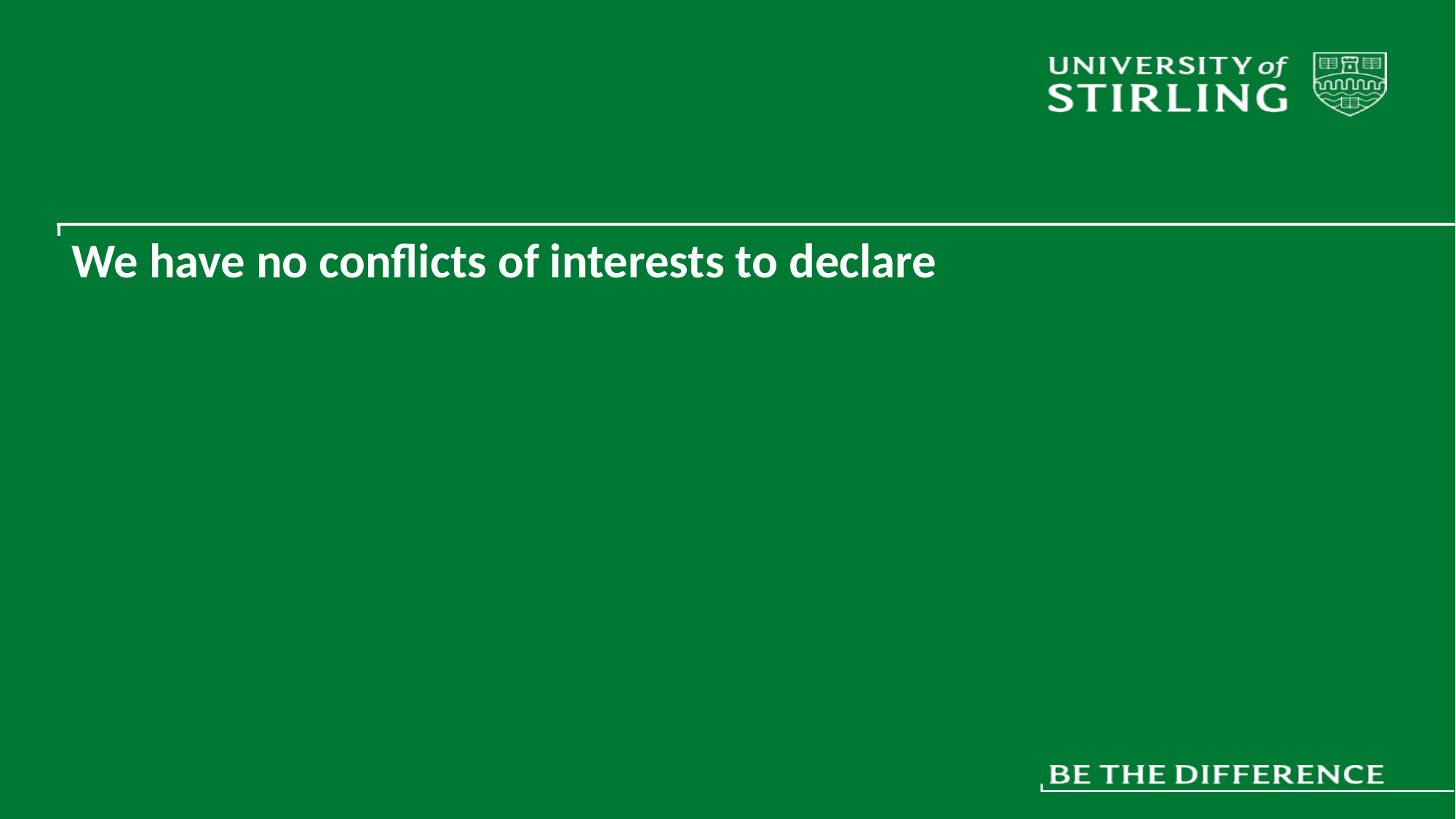

# We have no conflicts of interests to declare